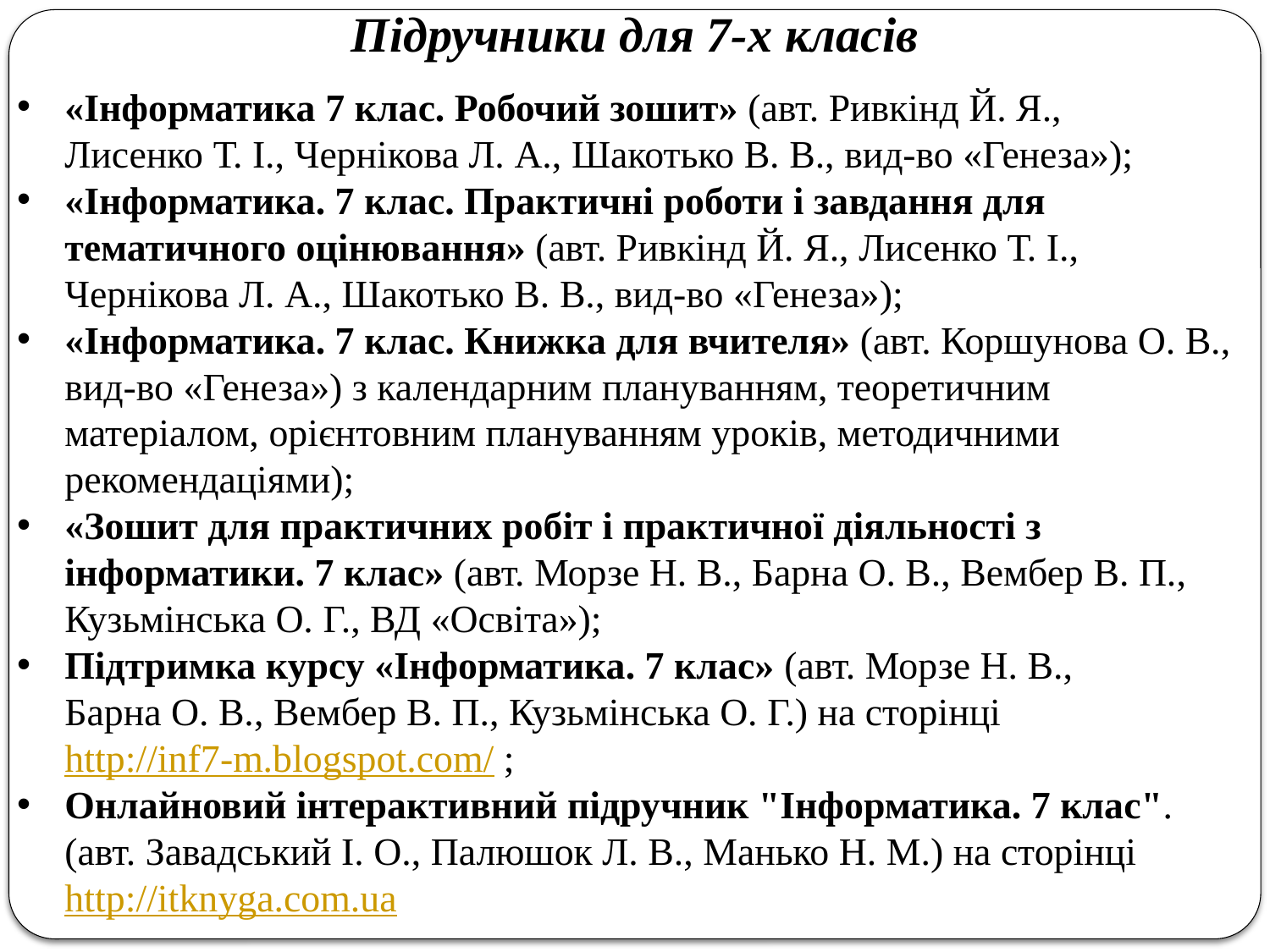

Підручники для 7-х класів
«Інформатика 7 клас. Робочий зошит» (авт. Ривкінд Й. Я., Лисенко Т. І., Чернікова Л. А., Шакотько В. В., вид-во «Генеза»);
«Інформатика. 7 клас. Практичні роботи і завдання для тематичного оцінювання» (авт. Ривкінд Й. Я., Лисенко Т. І., Чернікова Л. А., Шакотько В. В., вид-во «Генеза»);
«Інформатика. 7 клас. Книжка для вчителя» (авт. Коршунова О. В., вид-во «Генеза») з календарним плануванням, теоретичним матеріалом, орієнтовним плануванням уроків, методичними рекомендаціями);
«Зошит для практичних робіт і практичної діяльності з інформатики. 7 клас» (авт. Морзе Н. В., Барна О. В., Вембер В. П., Кузьмінська О. Г., ВД «Освіта»);
Підтримка курсу «Інформатика. 7 клас» (авт. Морзе Н. В., Барна О. В., Вембер В. П., Кузьмінська О. Г.) на сторінці http://inf7-m.blogspot.com/ ;
Онлайновий інтерактивний підручник "Інформатика. 7 клас". (авт. Завадський І. О., Палюшок Л. В., Манько Н. М.) на сторінці http://itknyga.com.ua